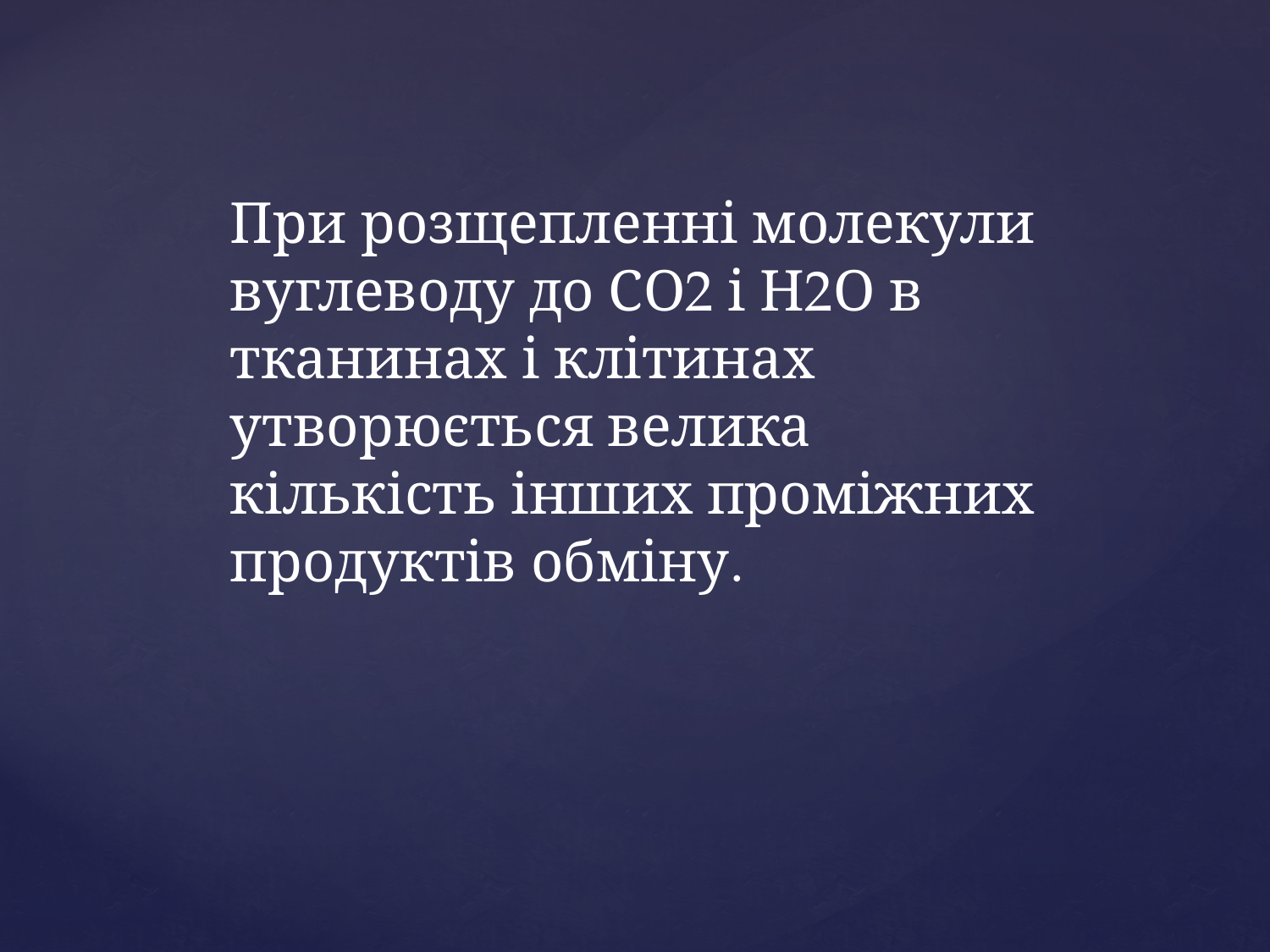

При розщепленні молекули вуглеводу до СО2 і Н2О в тканинах і клітинах утворюється велика кількість інших проміжних продуктів обміну.